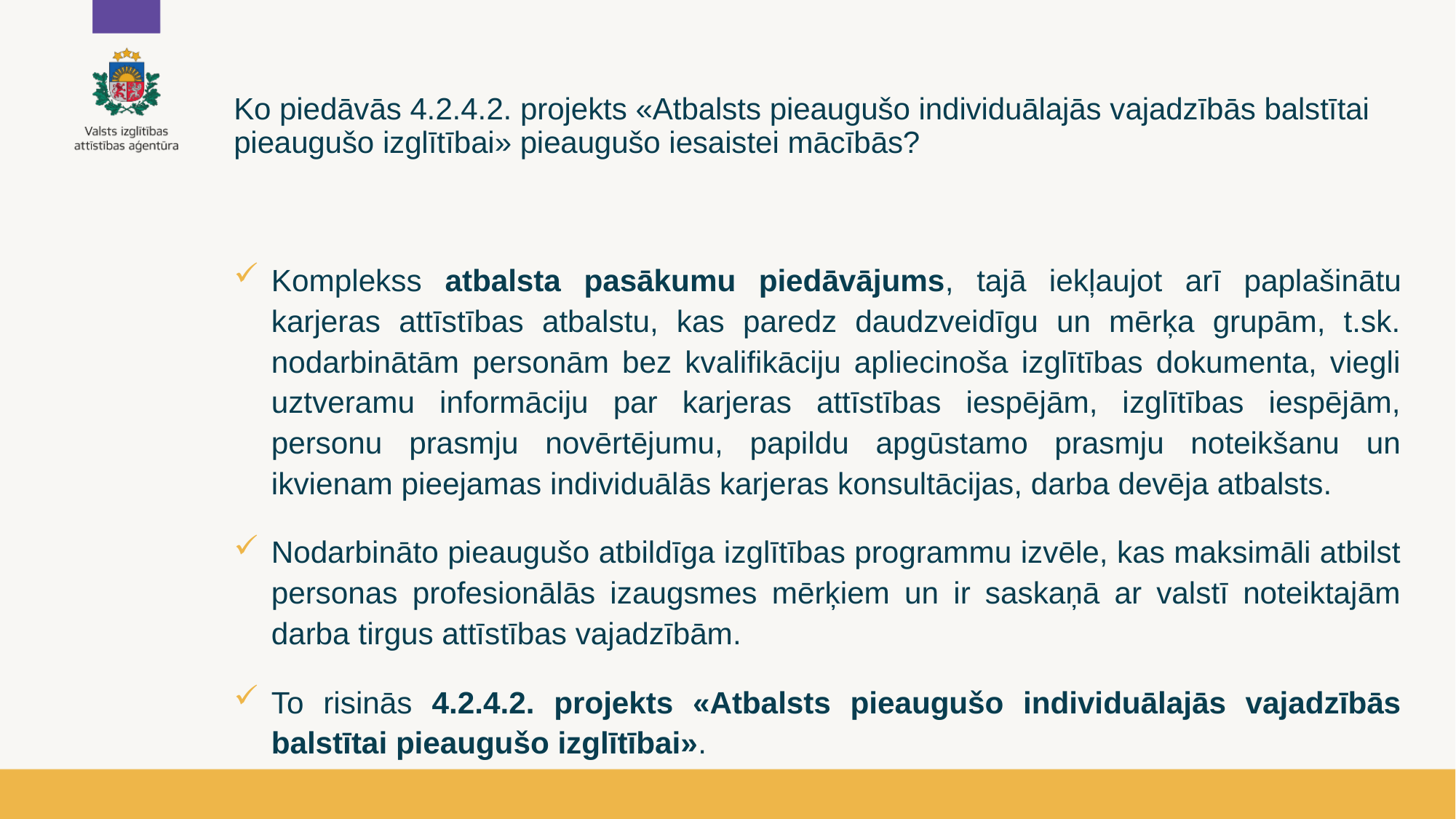

# Ko piedāvās 4.2.4.2. projekts «Atbalsts pieaugušo individuālajās vajadzībās balstītai pieaugušo izglītībai» pieaugušo iesaistei mācībās?
Komplekss atbalsta pasākumu piedāvājums, tajā iekļaujot arī paplašinātu karjeras attīstības atbalstu, kas paredz daudzveidīgu un mērķa grupām, t.sk. nodarbinātām personām bez kvalifikāciju apliecinoša izglītības dokumenta, viegli uztveramu informāciju par karjeras attīstības iespējām, izglītības iespējām, personu prasmju novērtējumu, papildu apgūstamo prasmju noteikšanu un ikvienam pieejamas individuālās karjeras konsultācijas, darba devēja atbalsts.
Nodarbināto pieaugušo atbildīga izglītības programmu izvēle, kas maksimāli atbilst personas profesionālās izaugsmes mērķiem un ir saskaņā ar valstī noteiktajām darba tirgus attīstības vajadzībām.
To risinās 4.2.4.2. projekts «Atbalsts pieaugušo individuālajās vajadzībās balstītai pieaugušo izglītībai».